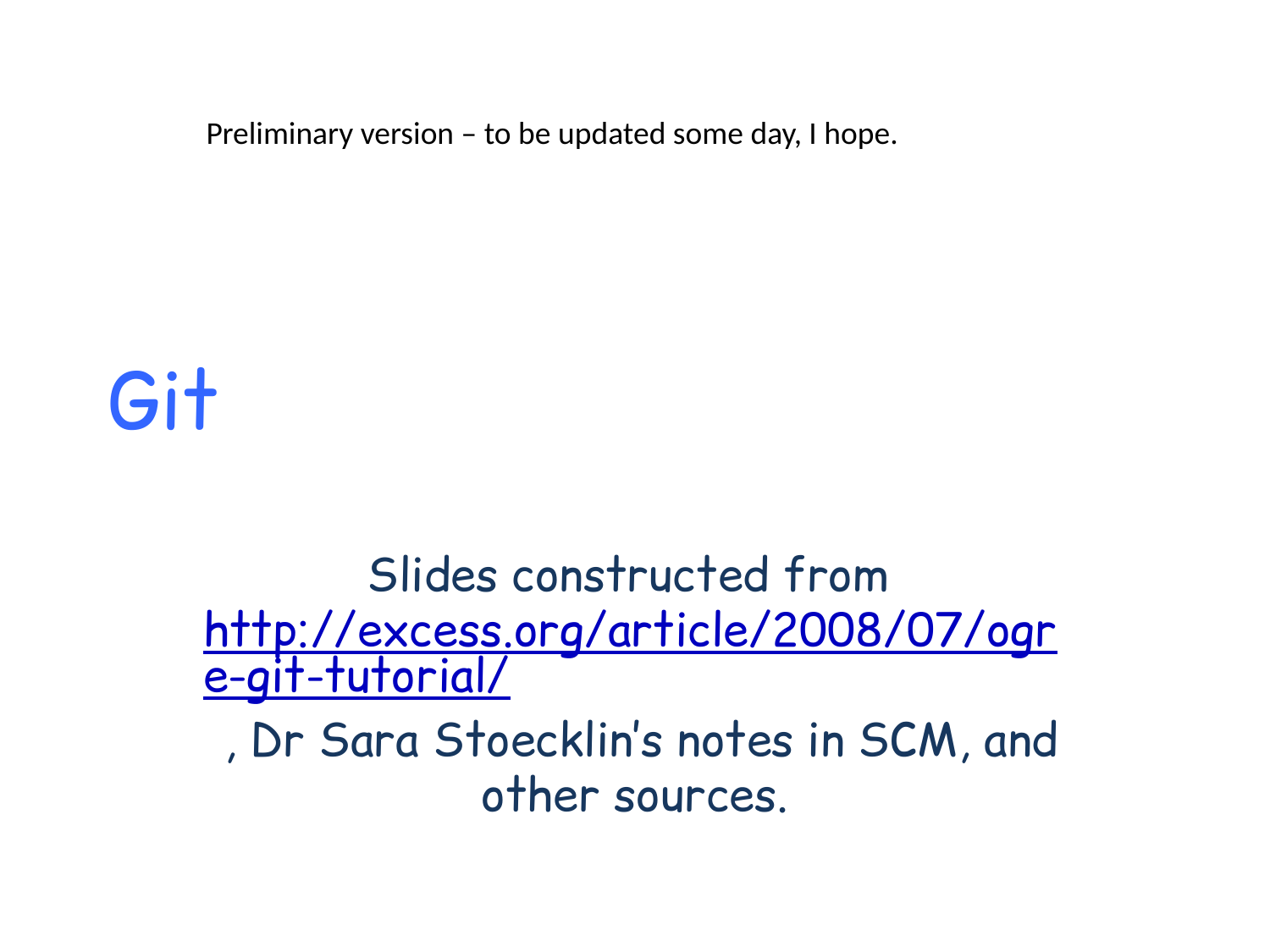

Preliminary version – to be updated some day, I hope.
# Git
Slides constructed from http://excess.org/article/2008/07/ogre-git-tutorial/ , Dr Sara Stoecklin’s notes in SCM, and other sources.